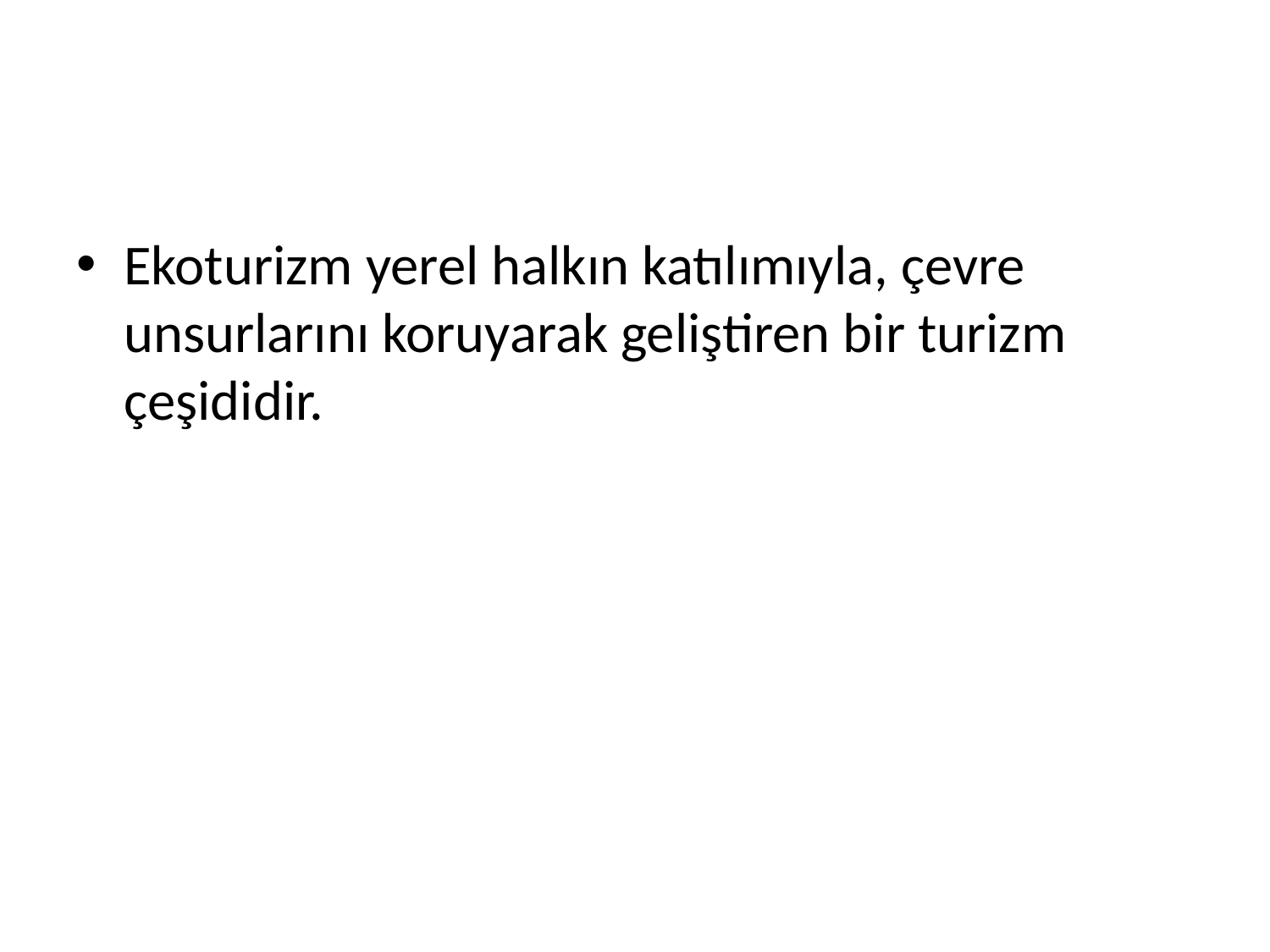

#
Ekoturizm yerel halkın katılımıyla, çevre unsurlarını koruyarak geliştiren bir turizm çeşididir.